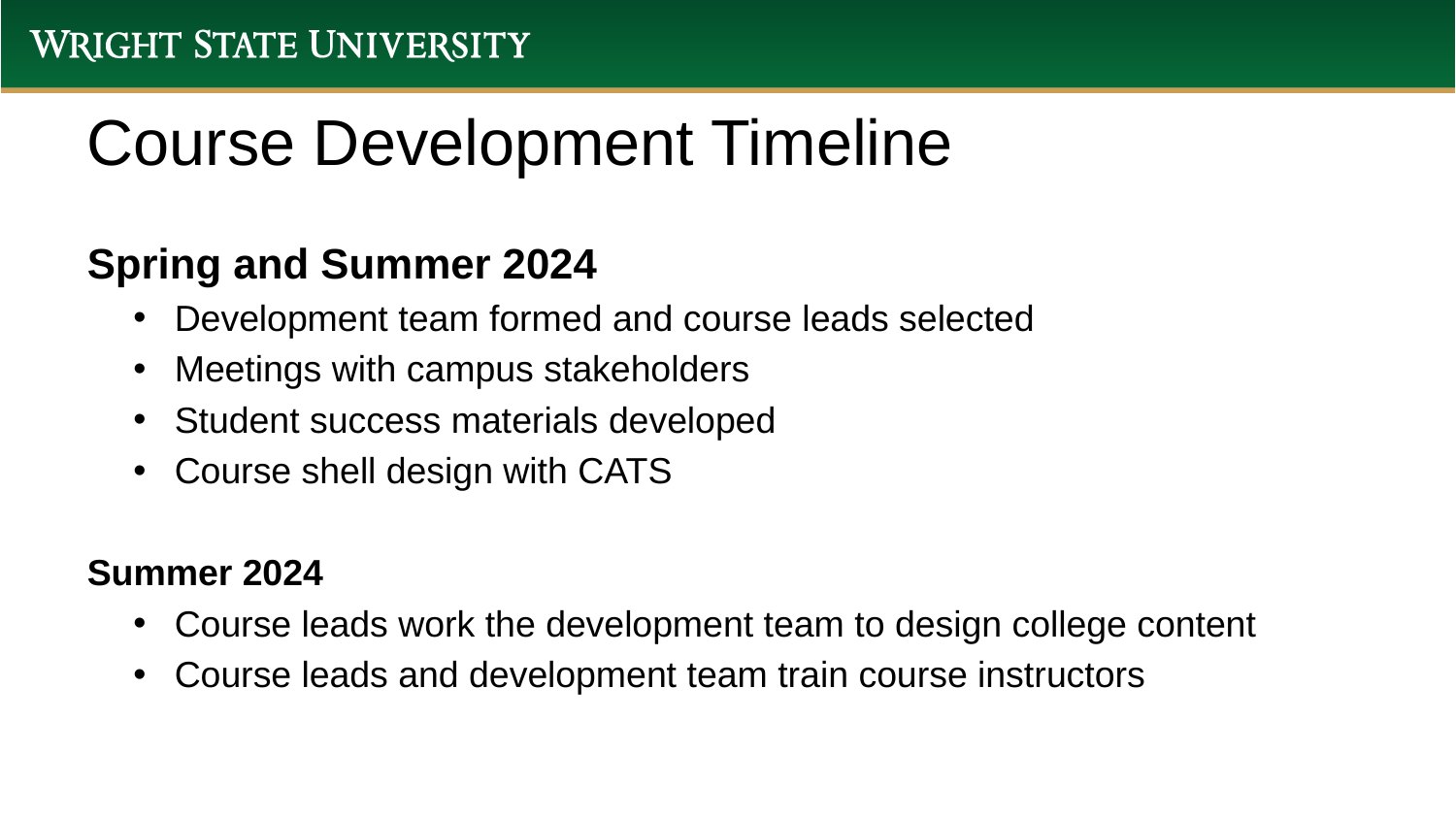

# Course Development Timeline
Spring and Summer 2024
Development team formed and course leads selected
Meetings with campus stakeholders
Student success materials developed
Course shell design with CATS

Summer 2024
Course leads work the development team to design college content
Course leads and development team train course instructors